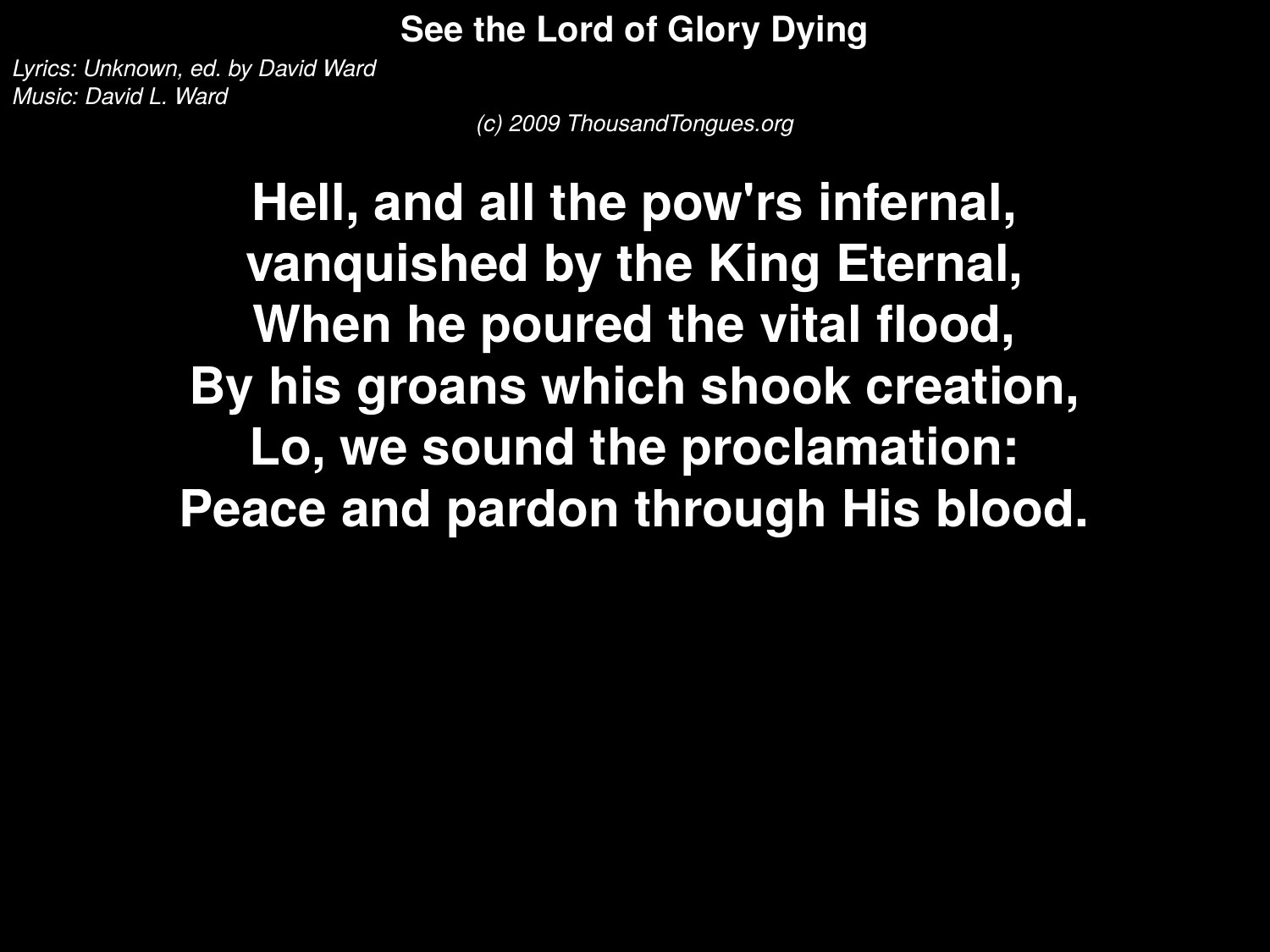

See the Lord of Glory Dying
Lyrics: Unknown, ed. by David Ward
Music: David L. Ward
(c) 2009 ThousandTongues.org
Hell, and all the pow'rs infernal,
vanquished by the King Eternal,
When he poured the vital flood,
By his groans which shook creation,
Lo, we sound the proclamation:
Peace and pardon through His blood.